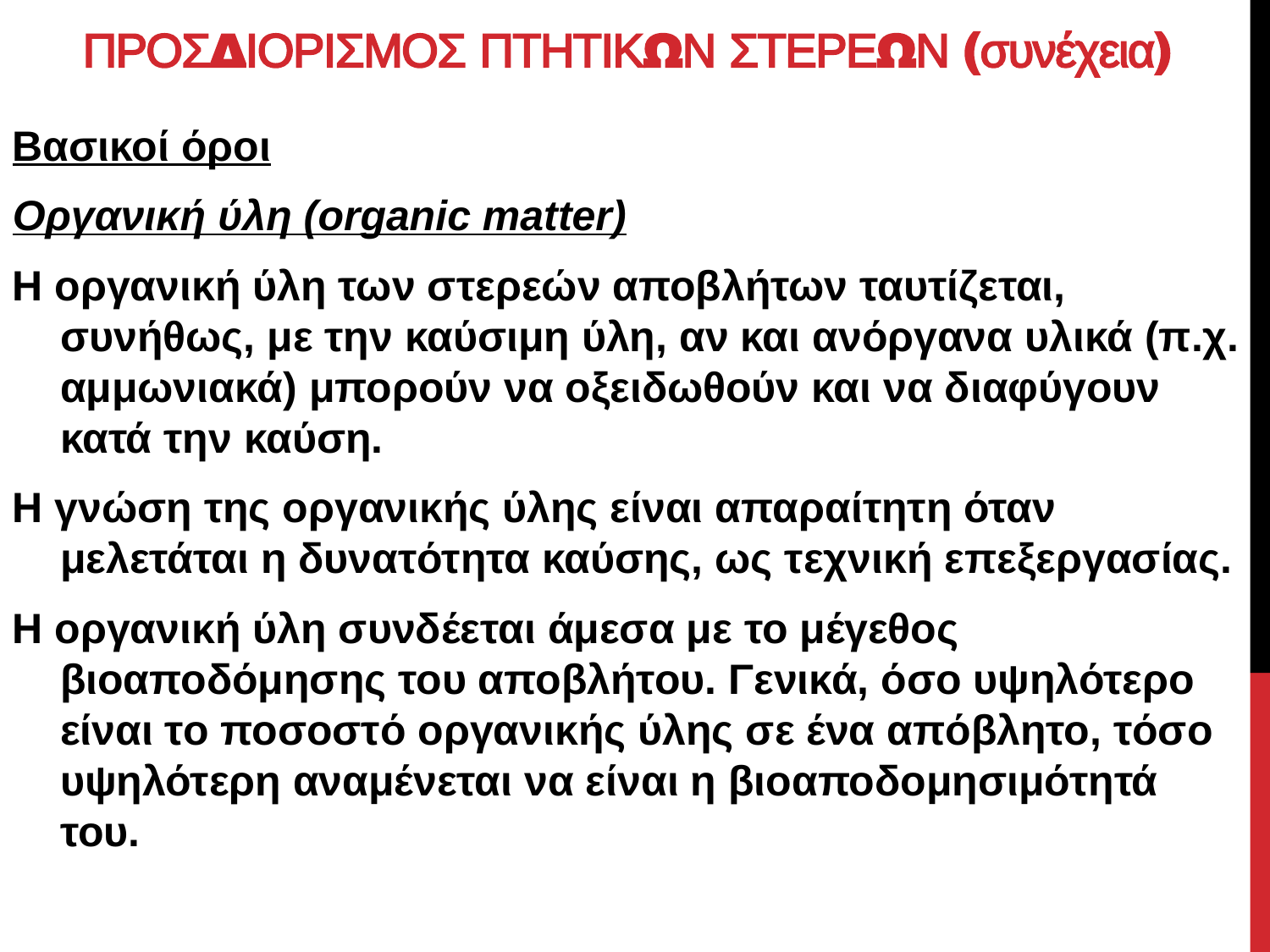

# ΠΡΟΣΔΙΟΡΙΣΜΟΣ ΠΤΗΤΙΚΩΝ ΣΤΕΡΕΩΝ (συνέχεια)
Βασικοί όροι
Οργανική ύλη (organic matter)
Η οργανική ύλη των στερεών αποβλήτων ταυτίζεται, συνήθως, με την καύσιμη ύλη, αν και ανόργανα υλικά (π.χ. αμμωνιακά) μπορούν να οξειδωθούν και να διαφύγουν κατά την καύση.
Η γνώση της οργανικής ύλης είναι απαραίτητη όταν μελετάται η δυνατότητα καύσης, ως τεχνική επεξεργασίας.
Η οργανική ύλη συνδέεται άμεσα με το μέγεθος βιοαποδόμησης του αποβλήτου. Γενικά, όσο υψηλότερο είναι το ποσοστό οργανικής ύλης σε ένα απόβλητο, τόσο υψηλότερη αναμένεται να είναι η βιοαποδομησιμότητά του.